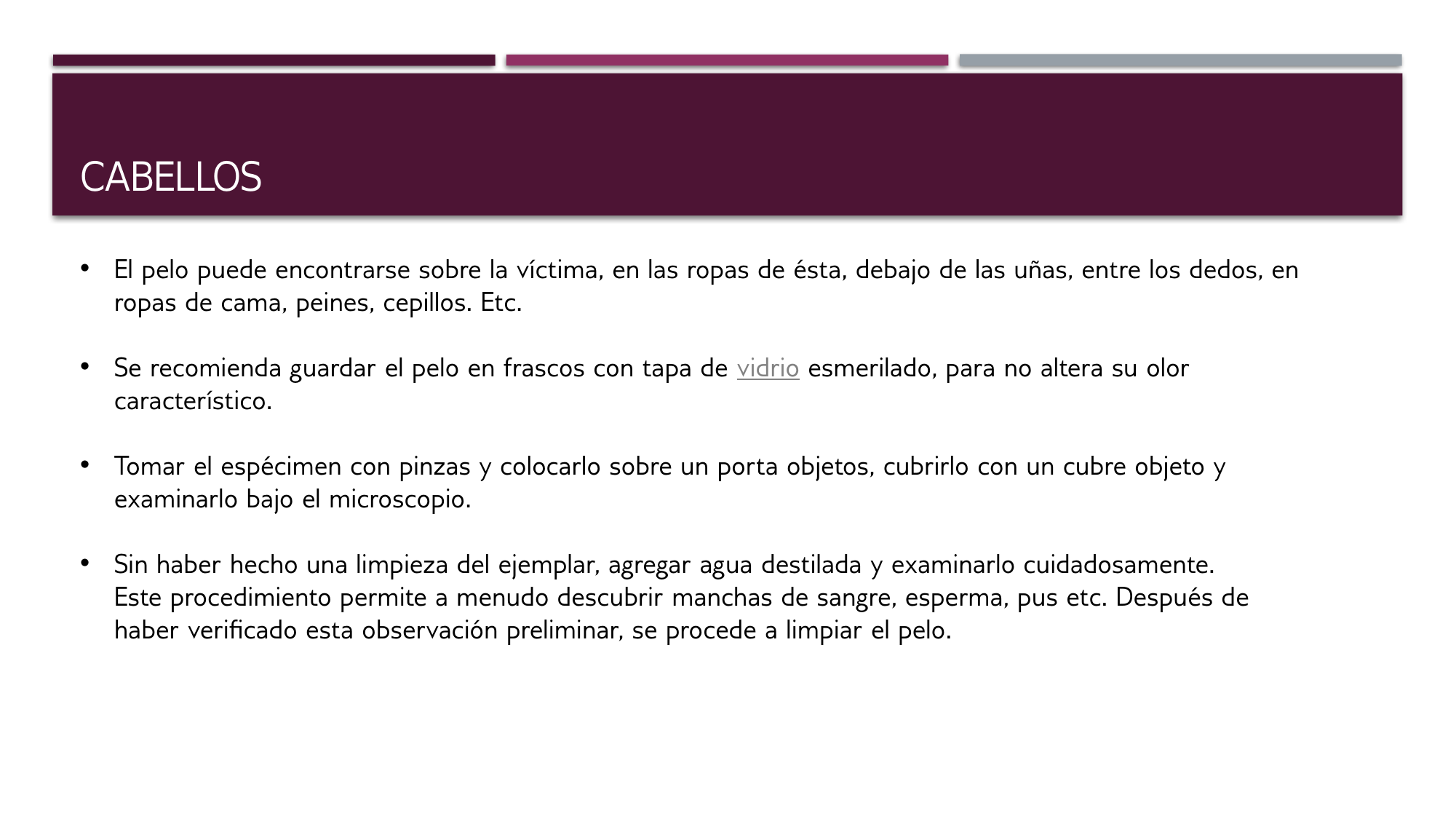

# cabellos
El pelo puede encontrarse sobre la víctima, en las ropas de ésta, debajo de las uñas, entre los dedos, en ropas de cama, peines, cepillos. Etc.

Se recomienda guardar el pelo en frascos con tapa de vidrio esmerilado, para no altera su olor característico.

Tomar el espécimen con pinzas y colocarlo sobre un porta objetos, cubrirlo con un cubre objeto y examinarlo bajo el microscopio.

Sin haber hecho una limpieza del ejemplar, agregar agua destilada y examinarlo cuidadosamente. Este procedimiento permite a menudo descubrir manchas de sangre, esperma, pus etc. Después de haber verificado esta observación preliminar, se procede a limpiar el pelo.